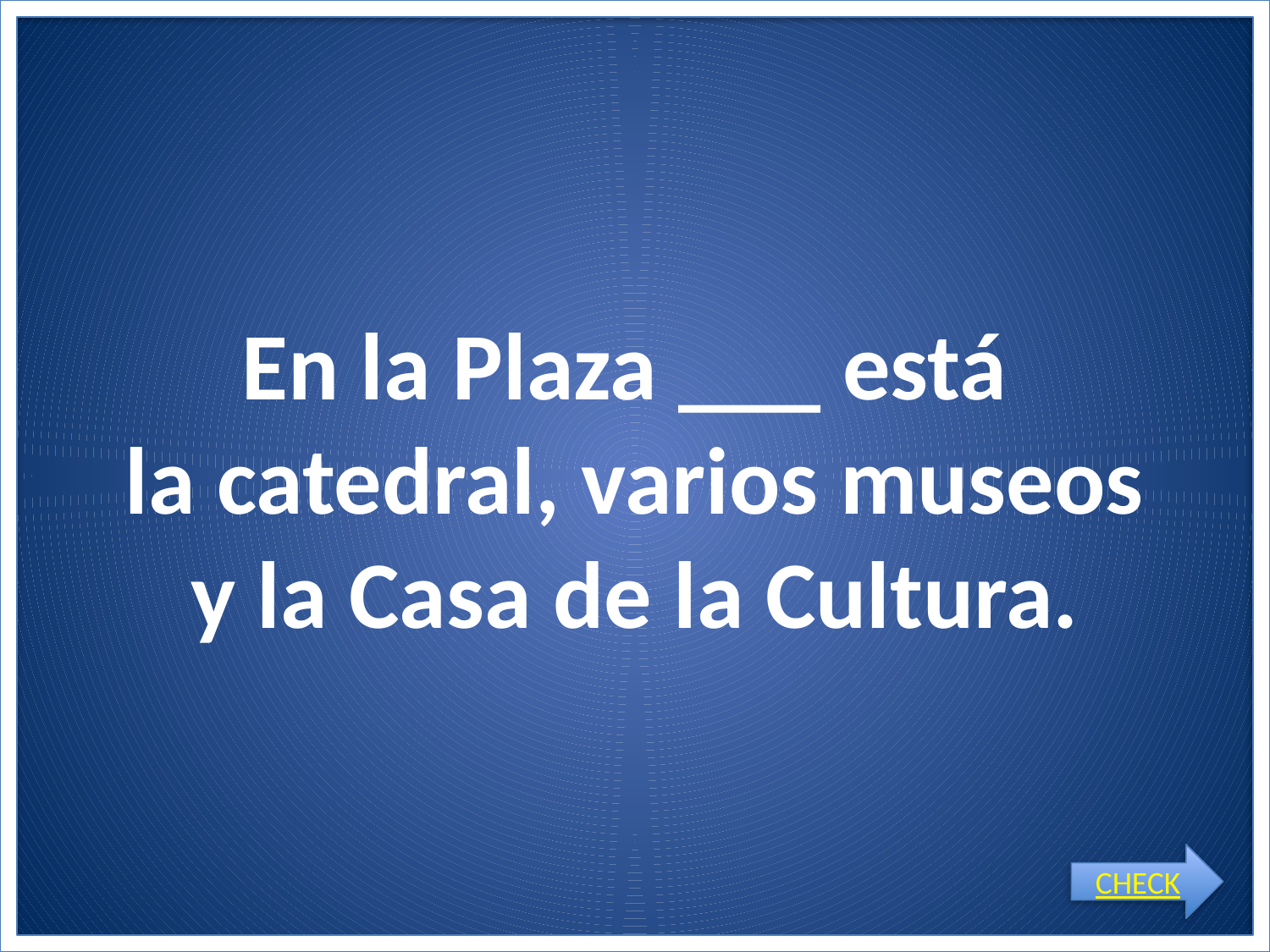

# En la Plaza ___ está la catedral, varios museos y la Casa de la Cultura.
CHECK